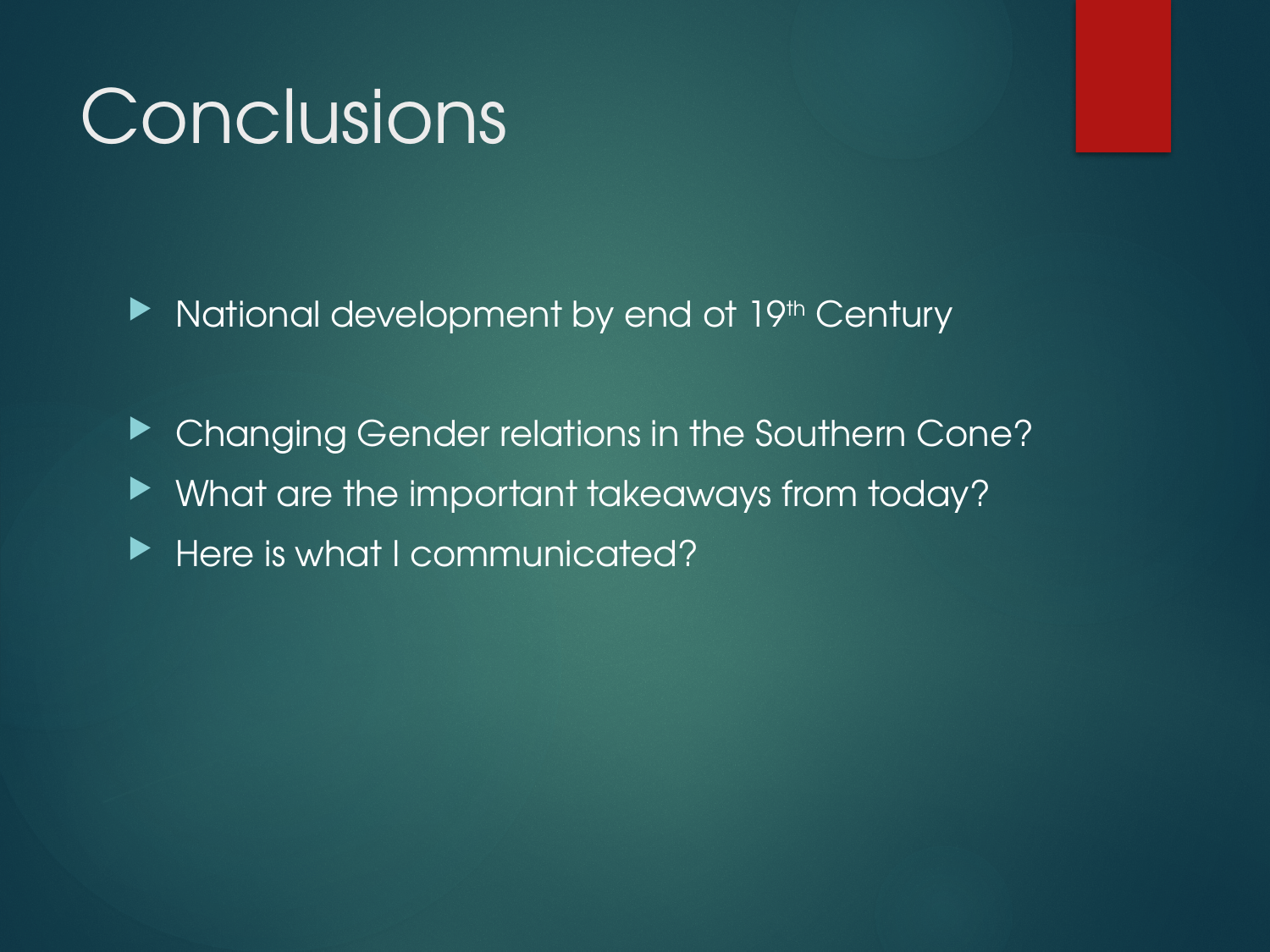

# Conclusions
National development by end ot 19th Century

Changing Gender relations in the Southern Cone?
What are the important takeaways from today?
Here is what I communicated?